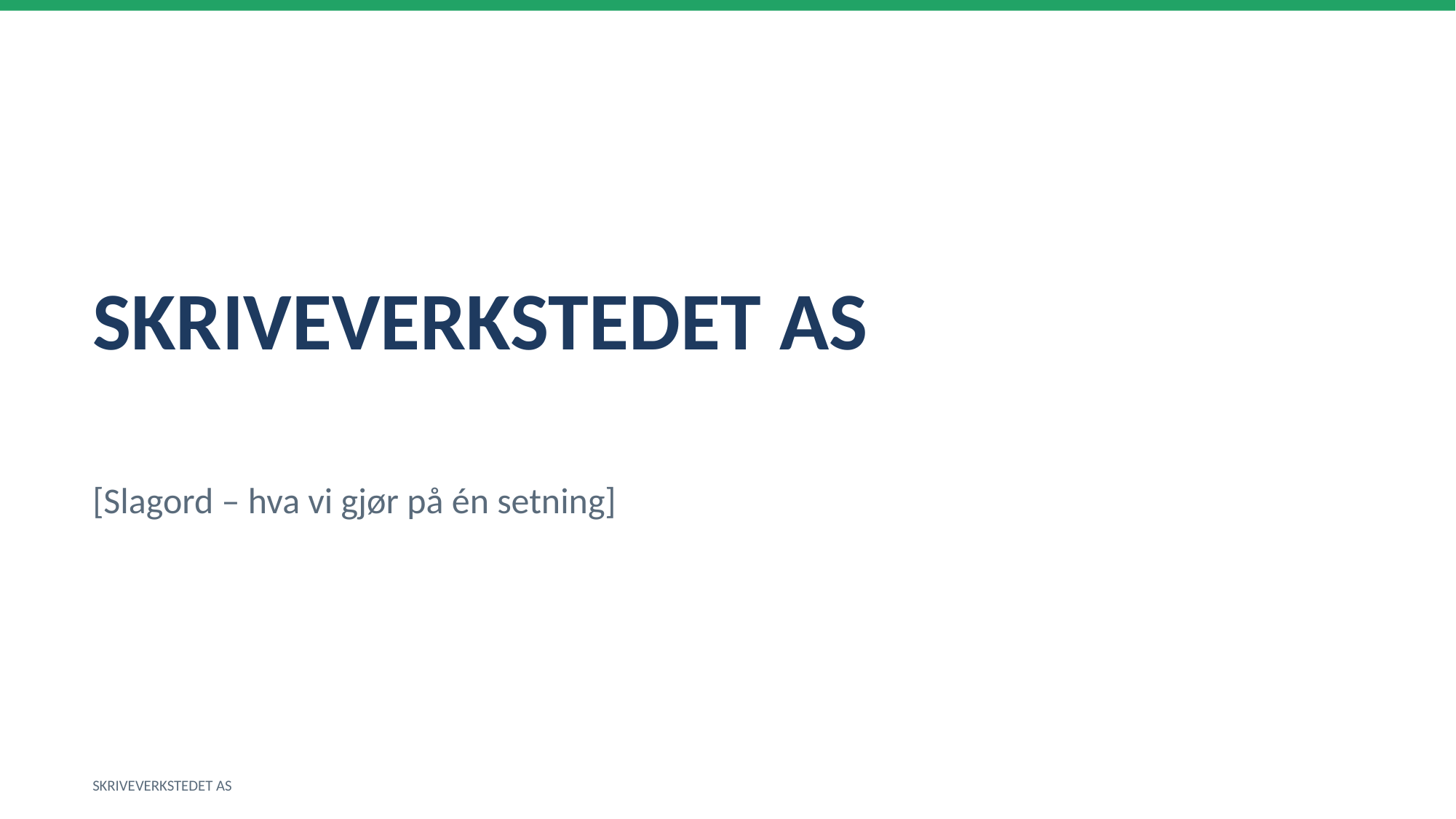

SKRIVEVERKSTEDET AS
[Slagord – hva vi gjør på én setning]
SKRIVEVERKSTEDET AS